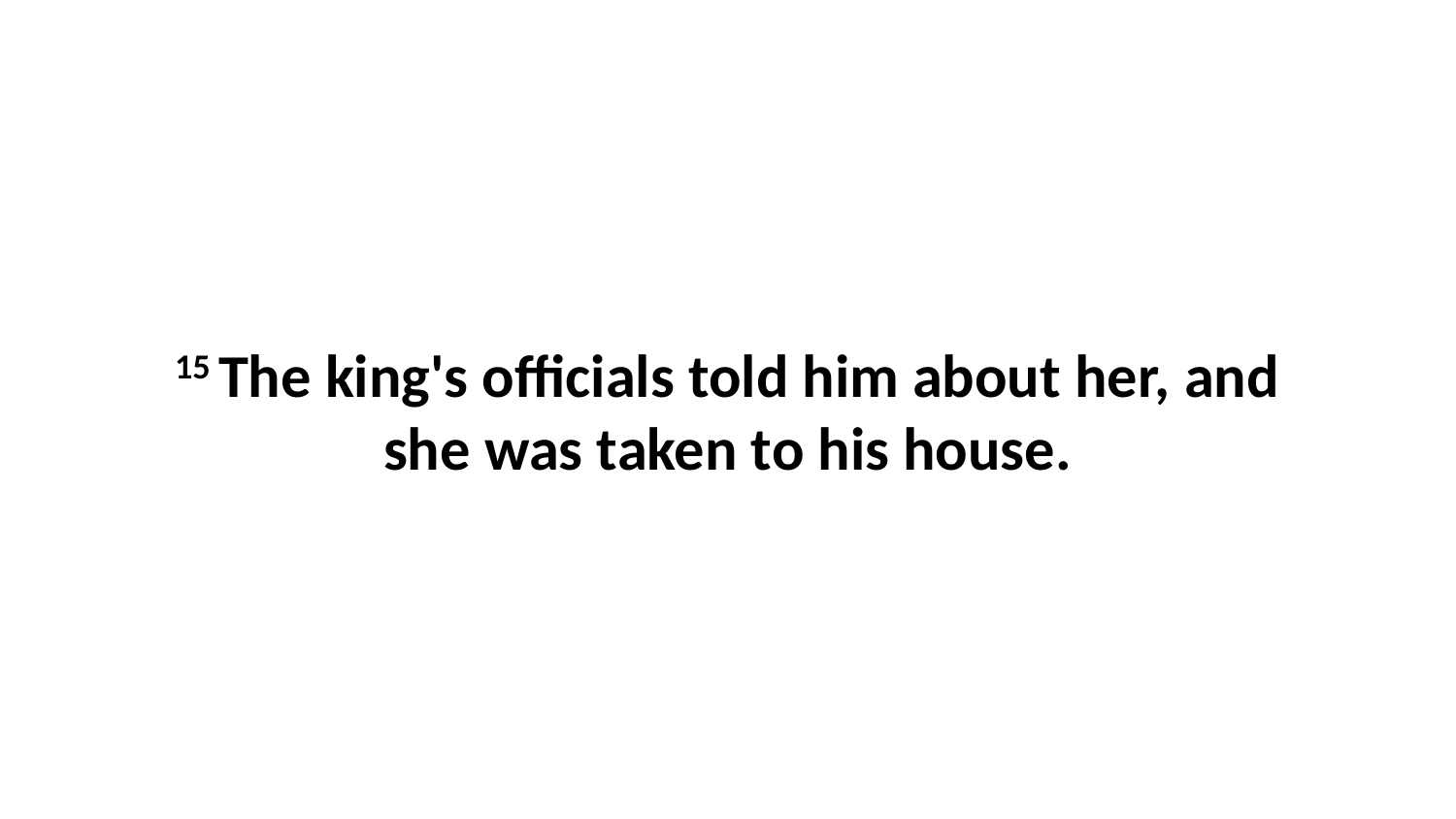

15 The king's officials told him about her, and she was taken to his house.